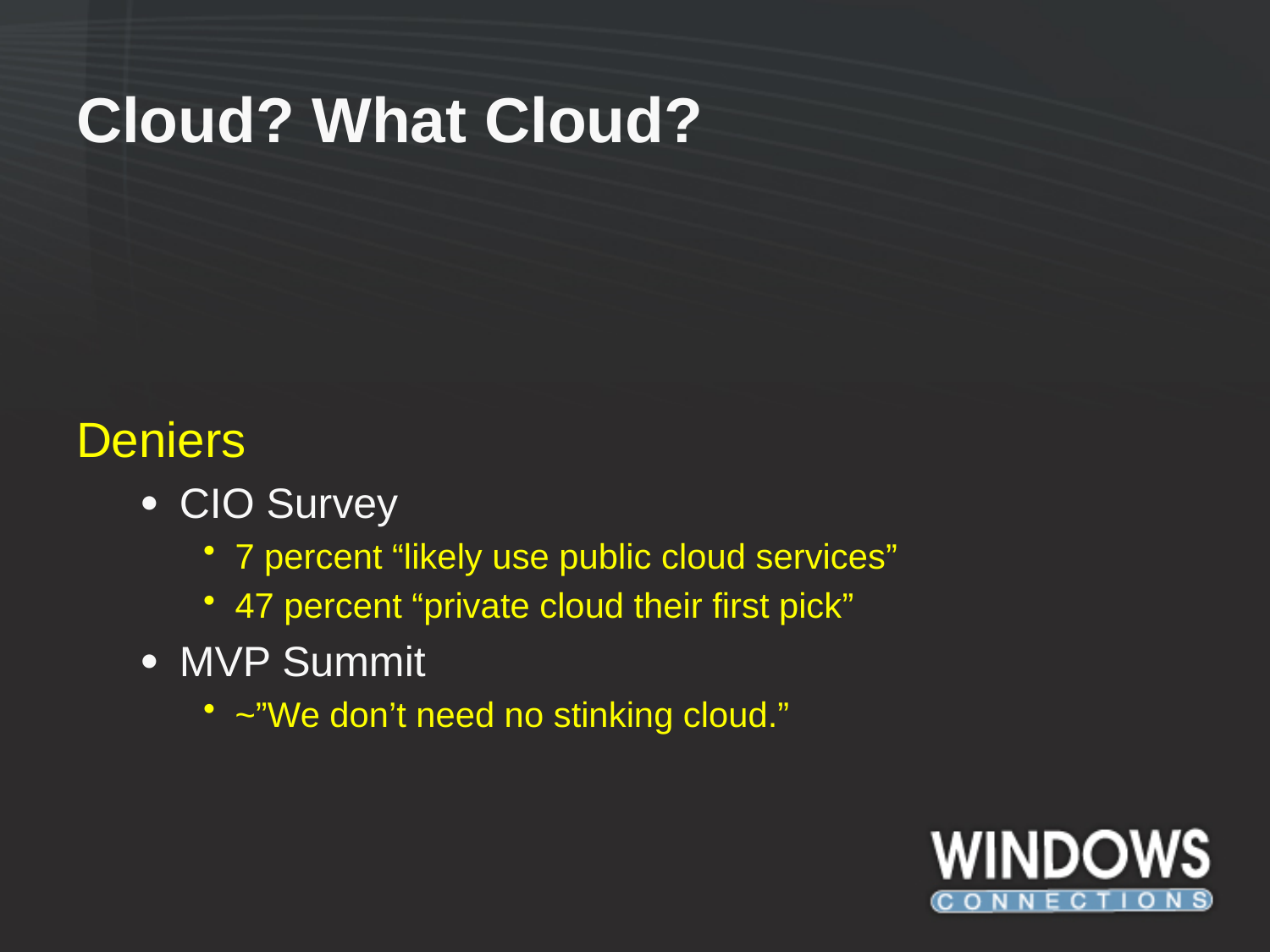

# Cloud? What Cloud?
Deniers
CIO Survey
7 percent “likely use public cloud services”
47 percent “private cloud their first pick”
MVP Summit
~”We don’t need no stinking cloud.”